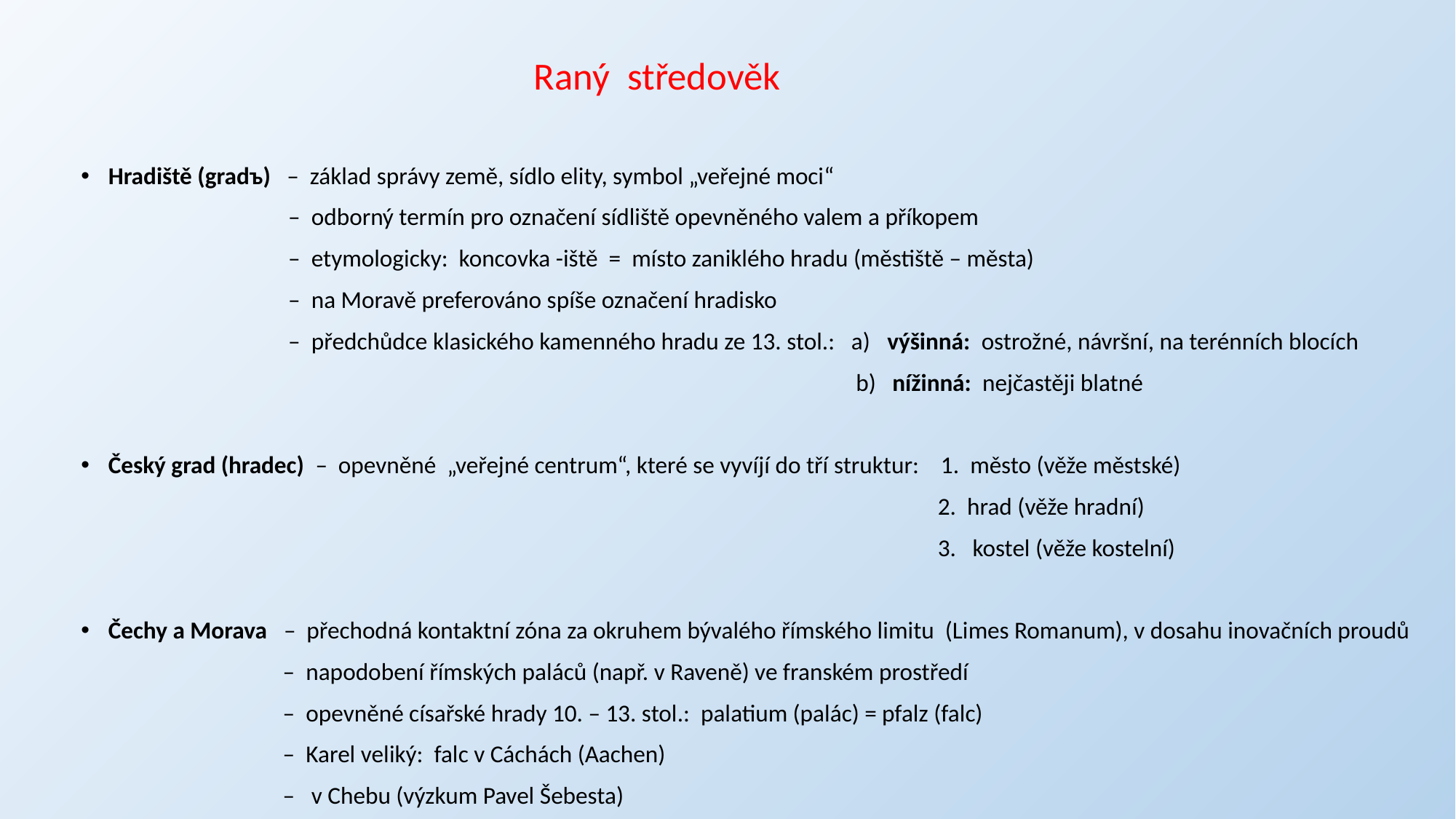

# Raný  středověk
Hradiště (gradъ)   –  základ správy země, sídlo elity, symbol „veřejné moci“
                                      –  odborný termín pro označení sídliště opevněného valem a příkopem
                                      –  etymologicky:  koncovka -iště  =  místo zaniklého hradu (městiště – města)
                                      –  na Moravě preferováno spíše označení hradisko
                                      –  předchůdce klasického kamenného hradu ze 13. stol.:   a)   výšinná:  ostrožné, návršní, na terénních blocích
                                                                                                                                              b)   nížinná:  nejčastěji blatné

Český grad (hradec)  –  opevněné  „veřejné centrum“, které se vyvíjí do tří struktur:    1.  město (věže městské)
                                                                                                                                                             2.  hrad (věže hradní)
                                                                                                                                                             3.   kostel (věže kostelní)

Čechy a Morava   –  přechodná kontaktní zóna za okruhem bývalého římského limitu  (Limes Romanum), v dosahu inovačních proudů
                                     –  napodobení římských paláců (např. v Raveně) ve franském prostředí
                                     –  opevněné císařské hrady 10. – 13. stol.:  palatium (palác) = pfalz (falc)
                                     –  Karel veliký:  falc v Cáchách (Aachen)
                                     –   v Chebu (výzkum Pavel Šebesta)